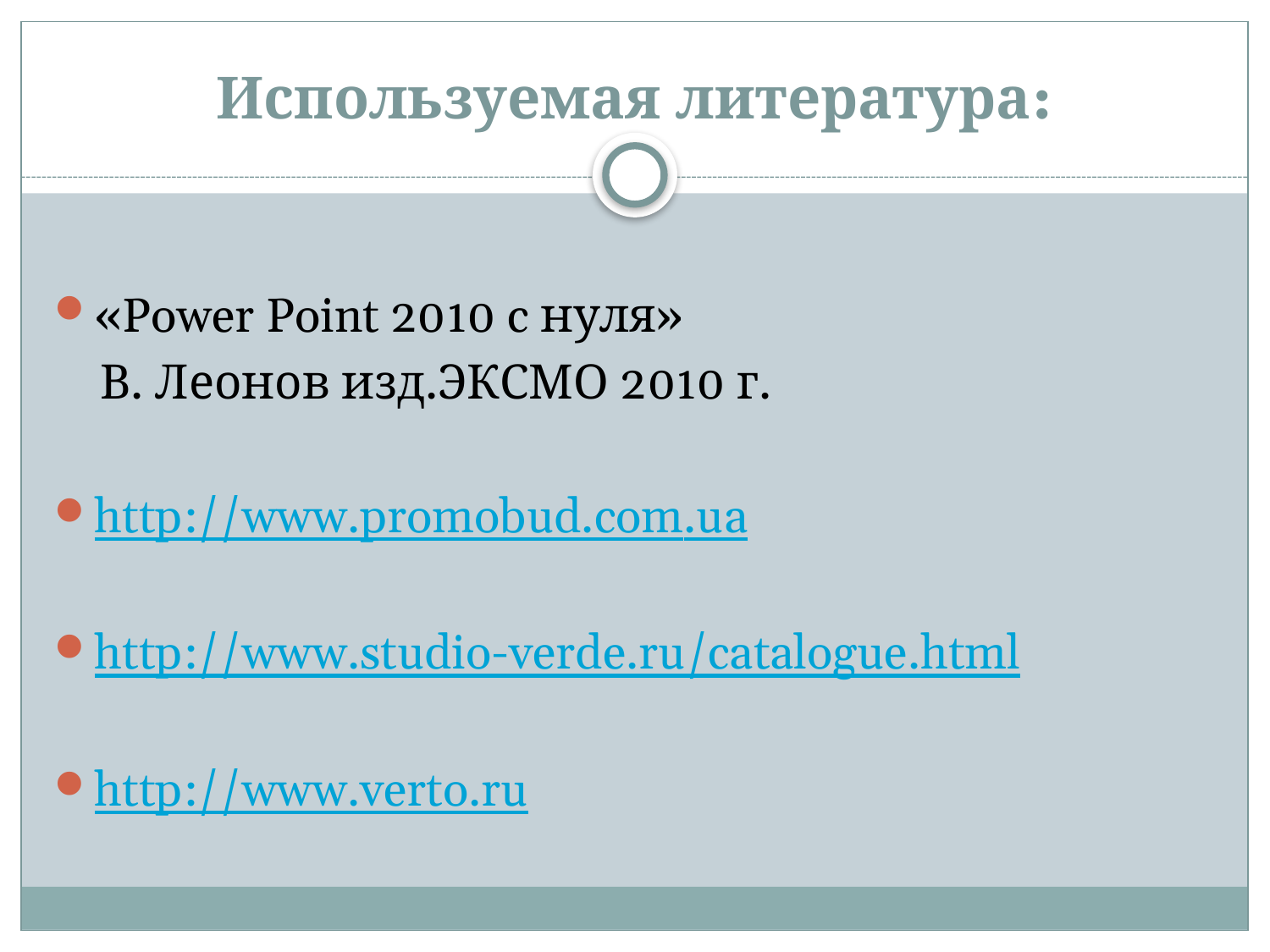

# Используемая литература:

«Power Point 2010 c нуля»
    В. Леонов изд.ЭКСМО 2010 г.

http://www.promobud.com.ua

http://www.studio-verde.ru/catalogue.html

http://www.verto.ru